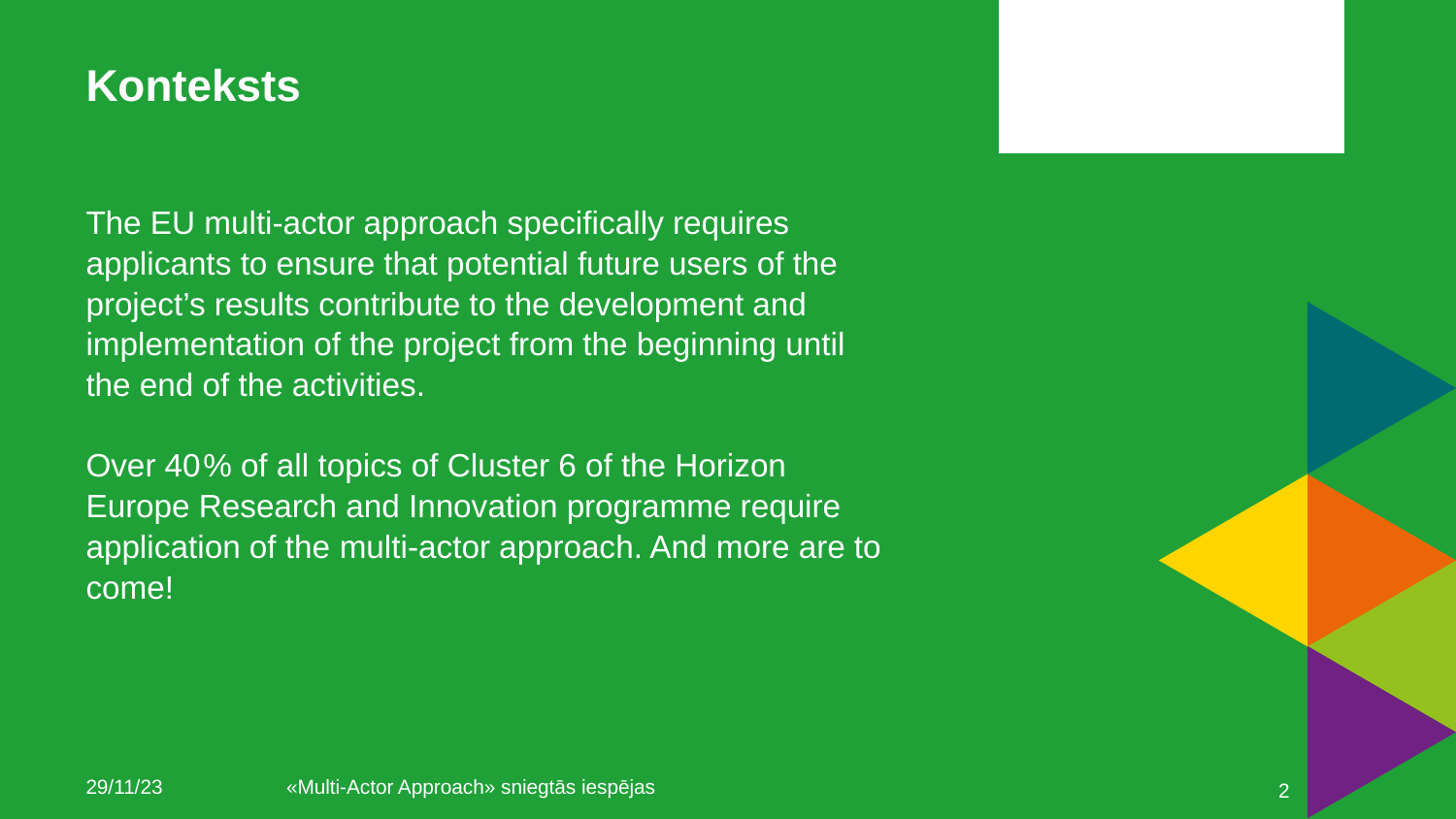

Konteksts

The EU multi-actor approach specifically requires applicants to ensure that potential future users of the project’s results contribute to the development and implementation of the project from the beginning until the end of the activities.

Over 40 % of all topics of Cluster 6 of the Horizon Europe Research and Innovation programme require application of the ­multi-actor approach. And more are to come!
29/11/23
«Multi-Actor Approach» sniegtās iespējas